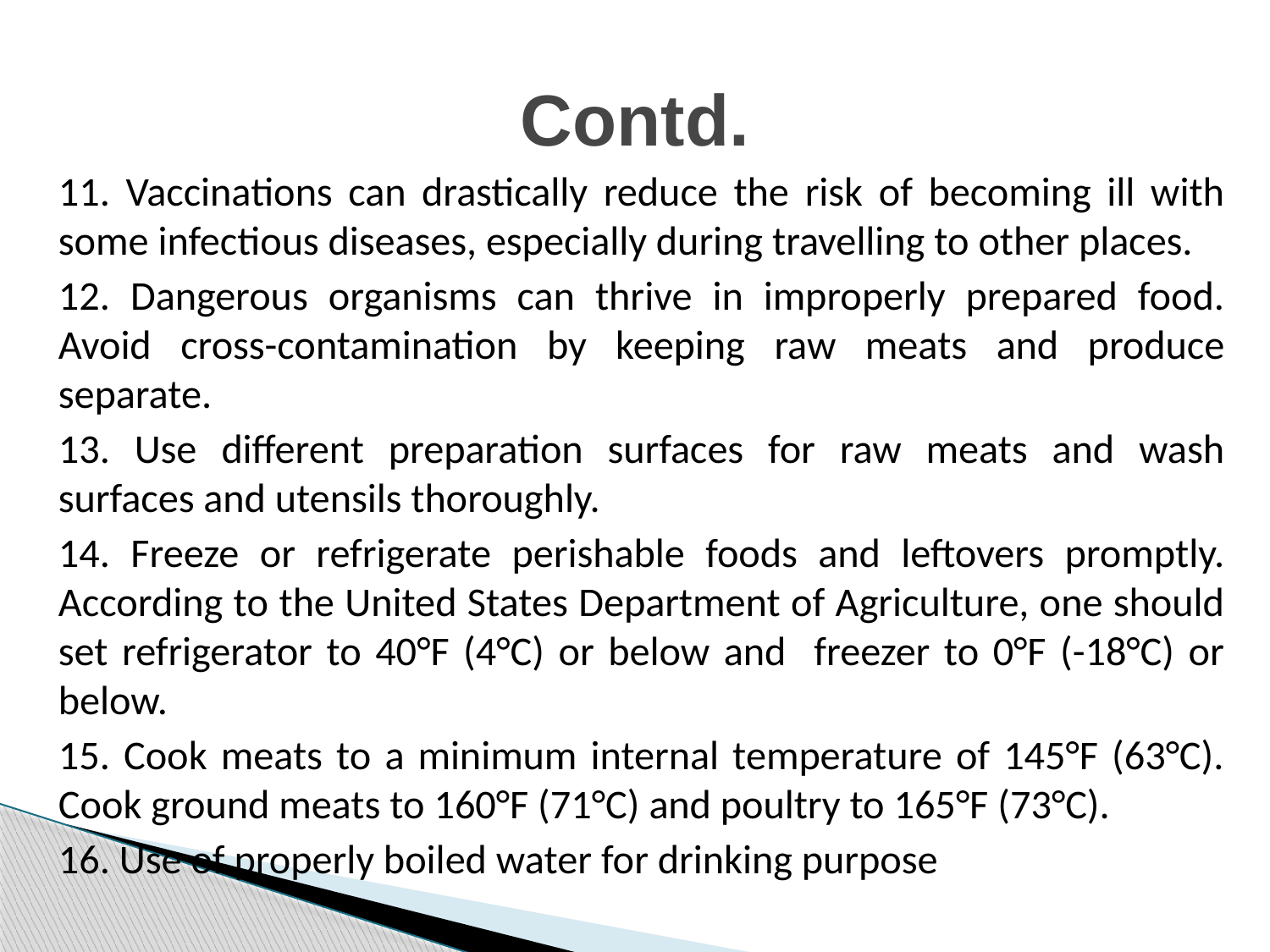

# Contd.
11. Vaccinations can drastically reduce the risk of becoming ill with some infectious diseases, especially during travelling to other places.
12. Dangerous organisms can thrive in improperly prepared food. Avoid cross-contamination by keeping raw meats and produce separate.
13. Use different preparation surfaces for raw meats and wash surfaces and utensils thoroughly.
14. Freeze or refrigerate perishable foods and leftovers promptly. According to the United States Department of Agriculture, one should set refrigerator to 40°F (4°C) or below and  freezer to 0°F (-18°C) or below.
15. Cook meats to a minimum internal temperature of 145°F (63°C). Cook ground meats to 160°F (71°C) and poultry to 165°F (73°C).
16. Use of properly boiled water for drinking purpose